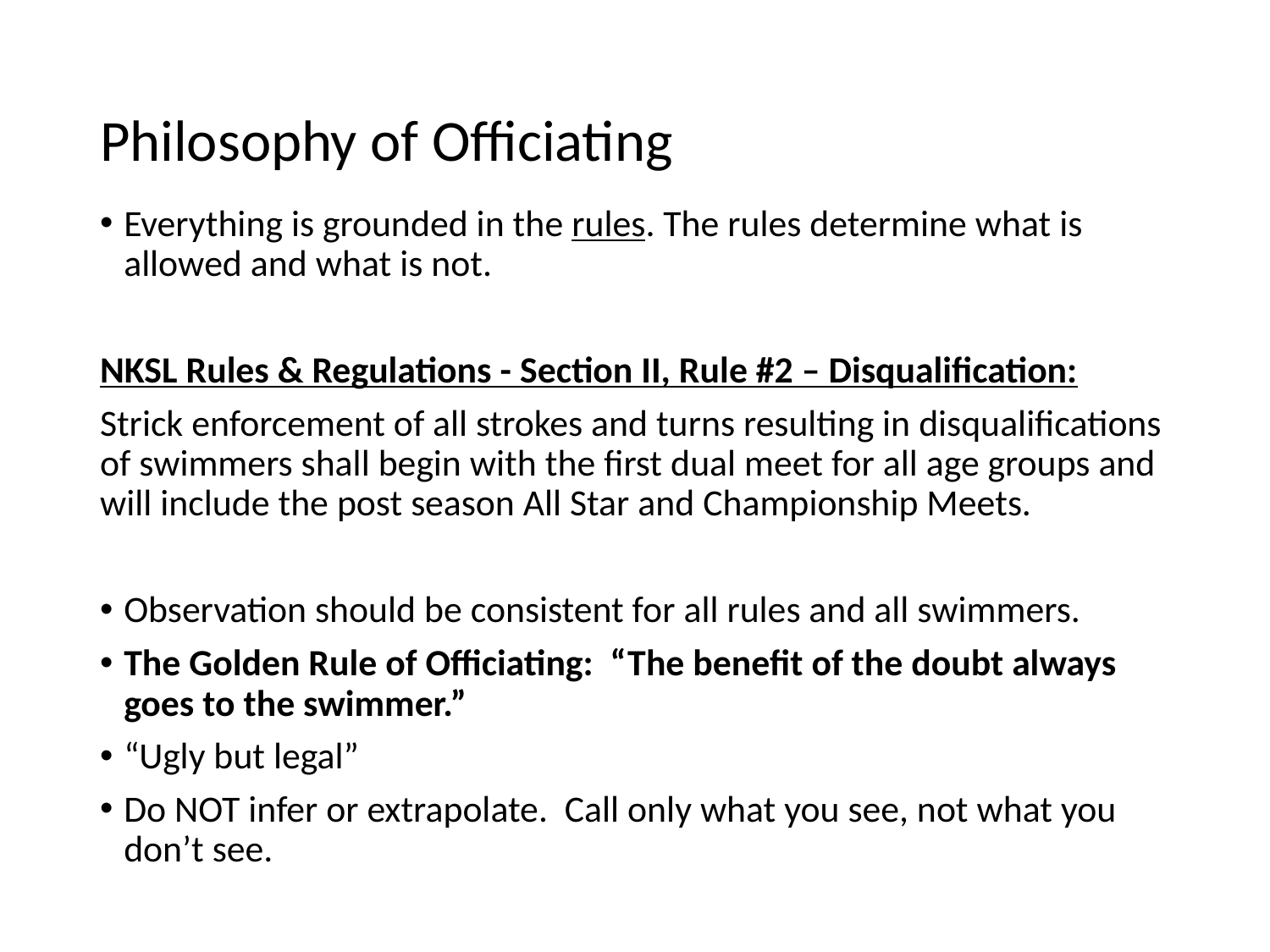

# Philosophy of Officiating
Everything is grounded in the rules. The rules determine what is allowed and what is not.

NKSL Rules & Regulations - Section II, Rule #2 – Disqualification:
Strick enforcement of all strokes and turns resulting in disqualifications of swimmers shall begin with the first dual meet for all age groups and will include the post season All Star and Championship Meets.

Observation should be consistent for all rules and all swimmers.
The Golden Rule of Officiating:  “The benefit of the doubt always goes to the swimmer.”
“Ugly but legal”
Do NOT infer or extrapolate.  Call only what you see, not what you don’t see.